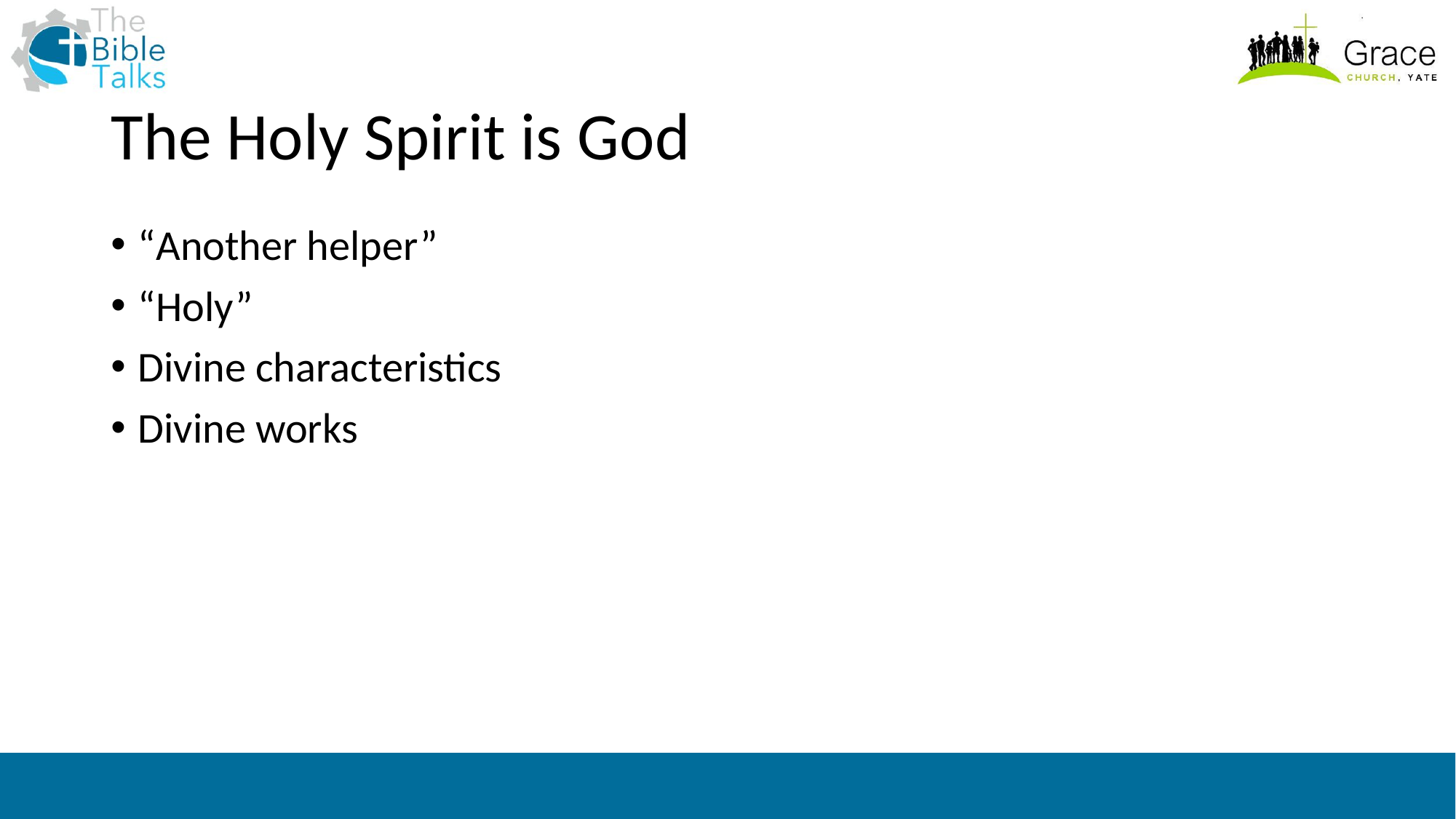

# The Holy Spirit is God
“Another helper”
“Holy”
Divine characteristics
Divine works